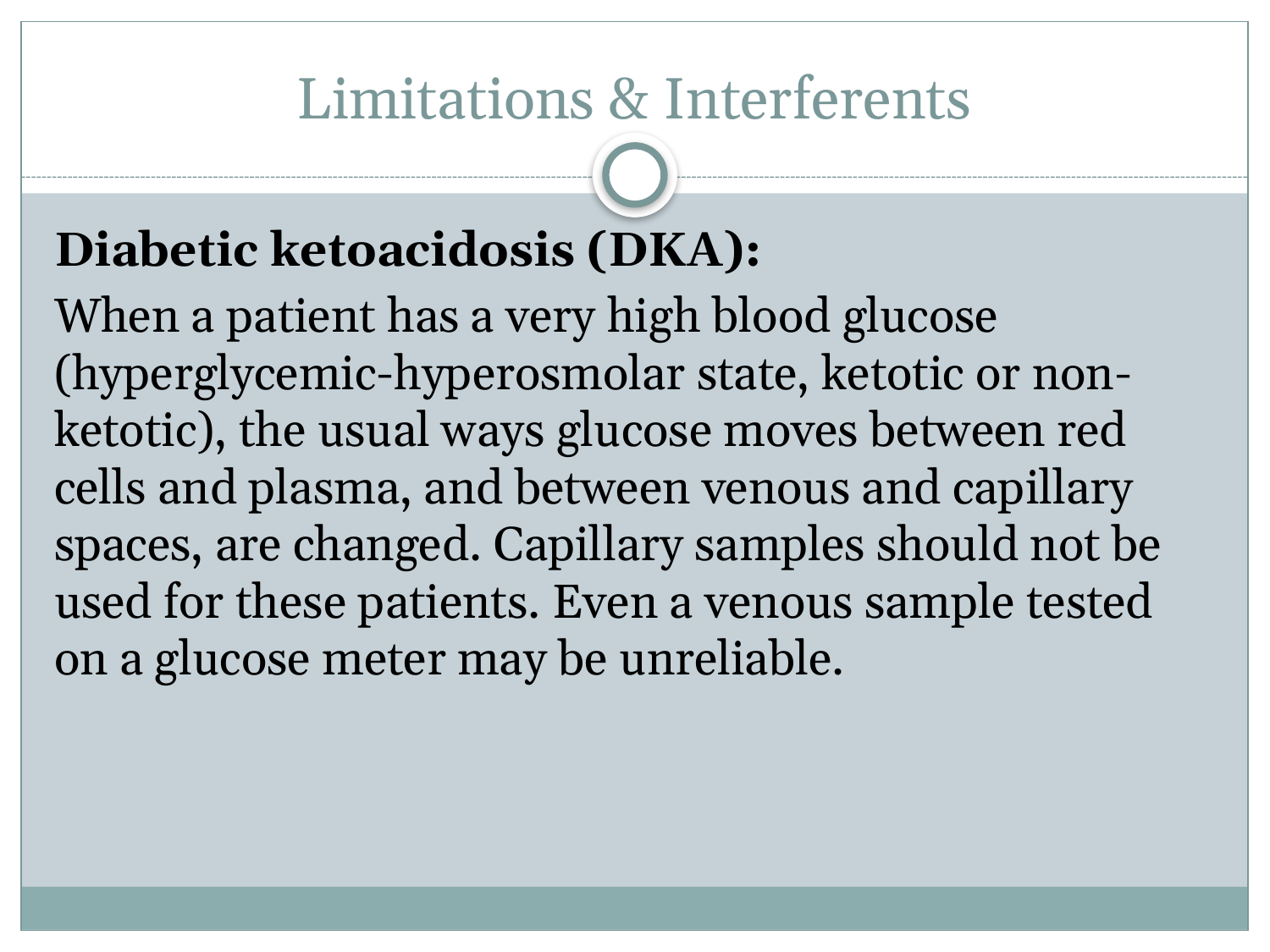

# Limitations & Interferents
Diabetic ketoacidosis (DKA):
When a patient has a very high blood glucose (hyperglycemic-hyperosmolar state, ketotic or non-ketotic), the usual ways glucose moves between red cells and plasma, and between venous and capillary spaces, are changed. Capillary samples should not be used for these patients. Even a venous sample tested on a glucose meter may be unreliable.